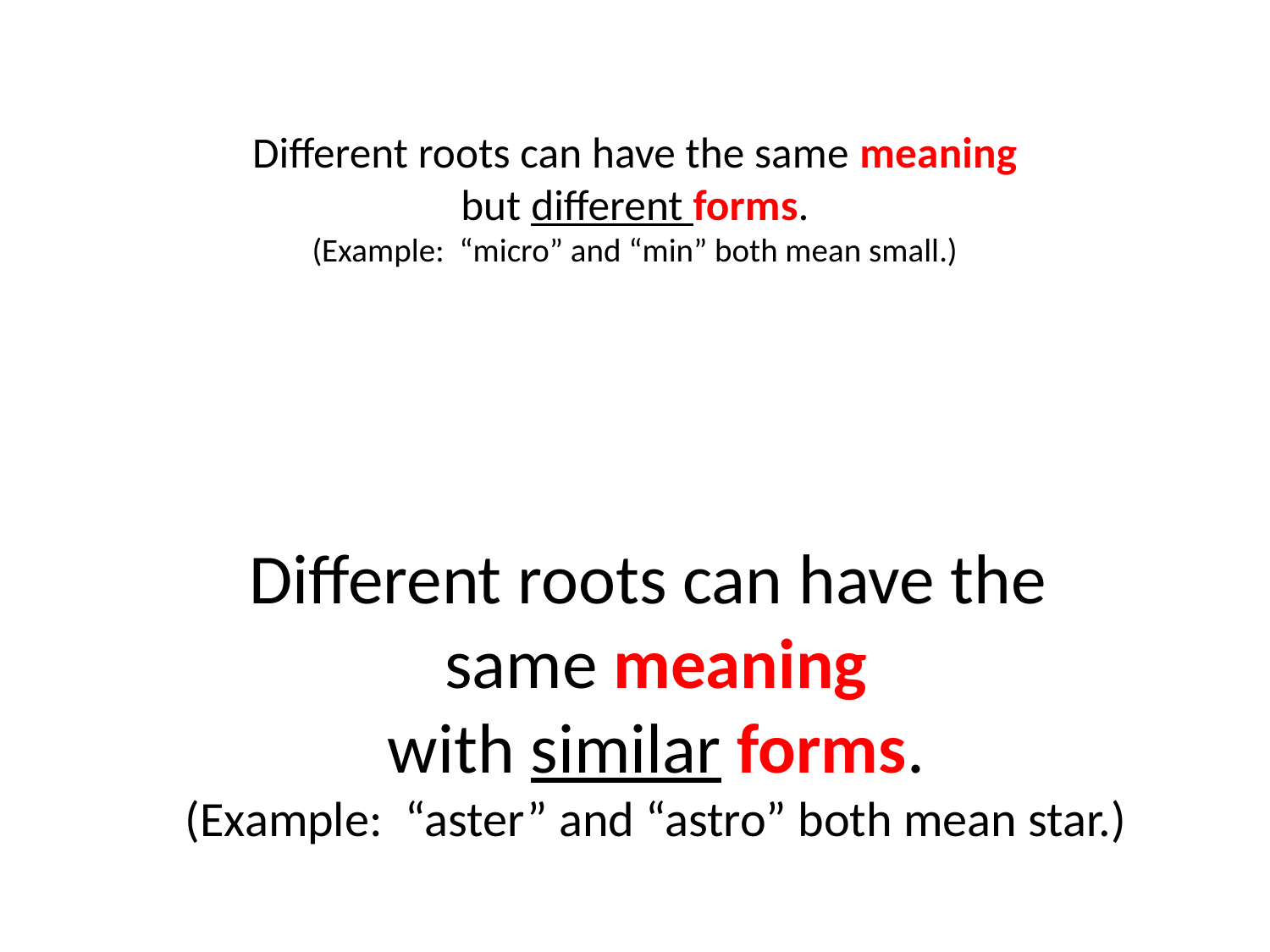

# Different roots can have the same meaning but different forms. (Example:  “micro” and “min” both mean small.)
Different roots can have the
same meaning
with similar forms.
(Example:  “aster” and “astro” both mean star.)